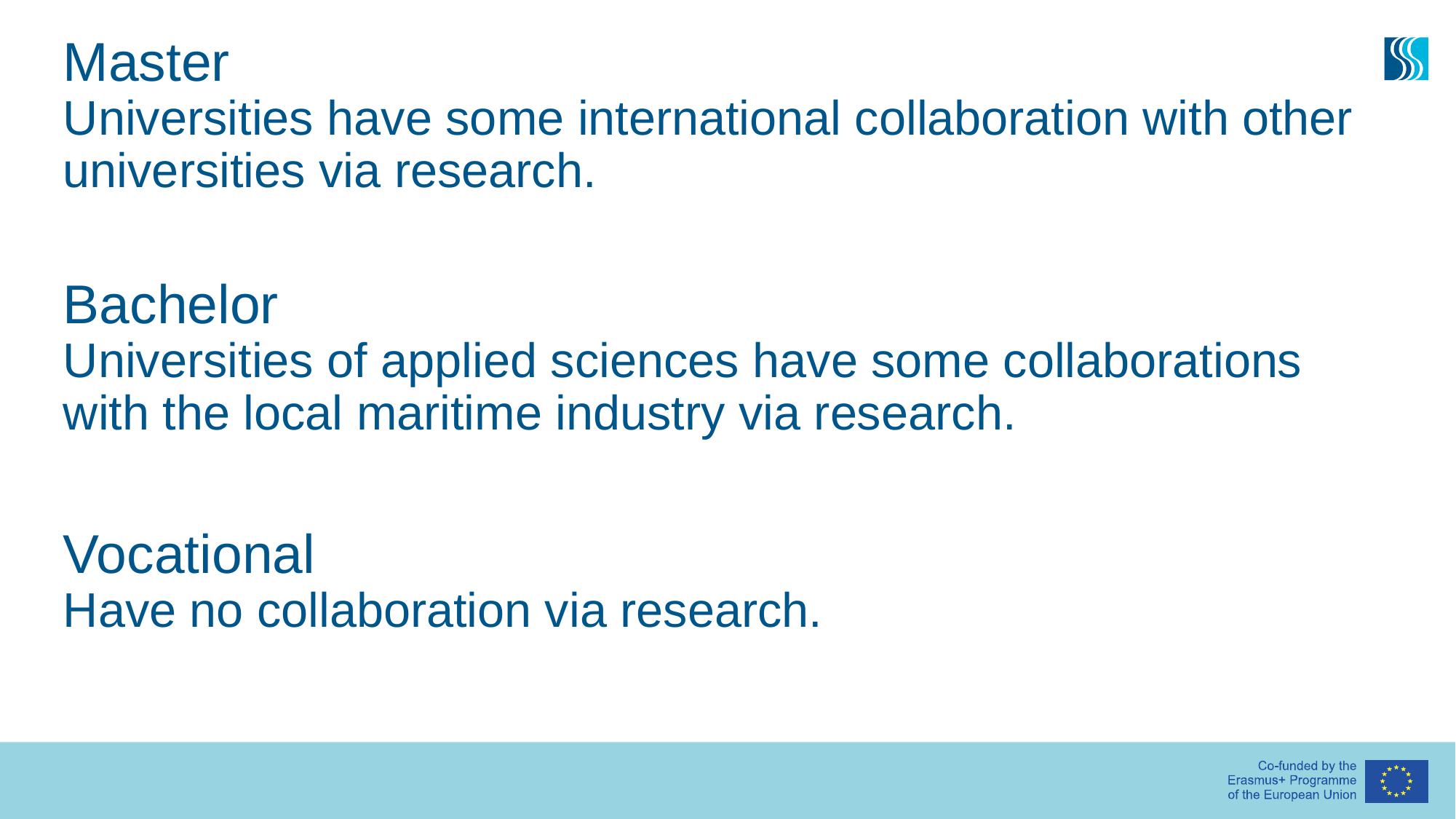

# Master Universities have some international collaboration with other universities via research.
Bachelor
Universities of applied sciences have some collaborations with the local maritime industry via research.
Vocational
Have no collaboration via research.